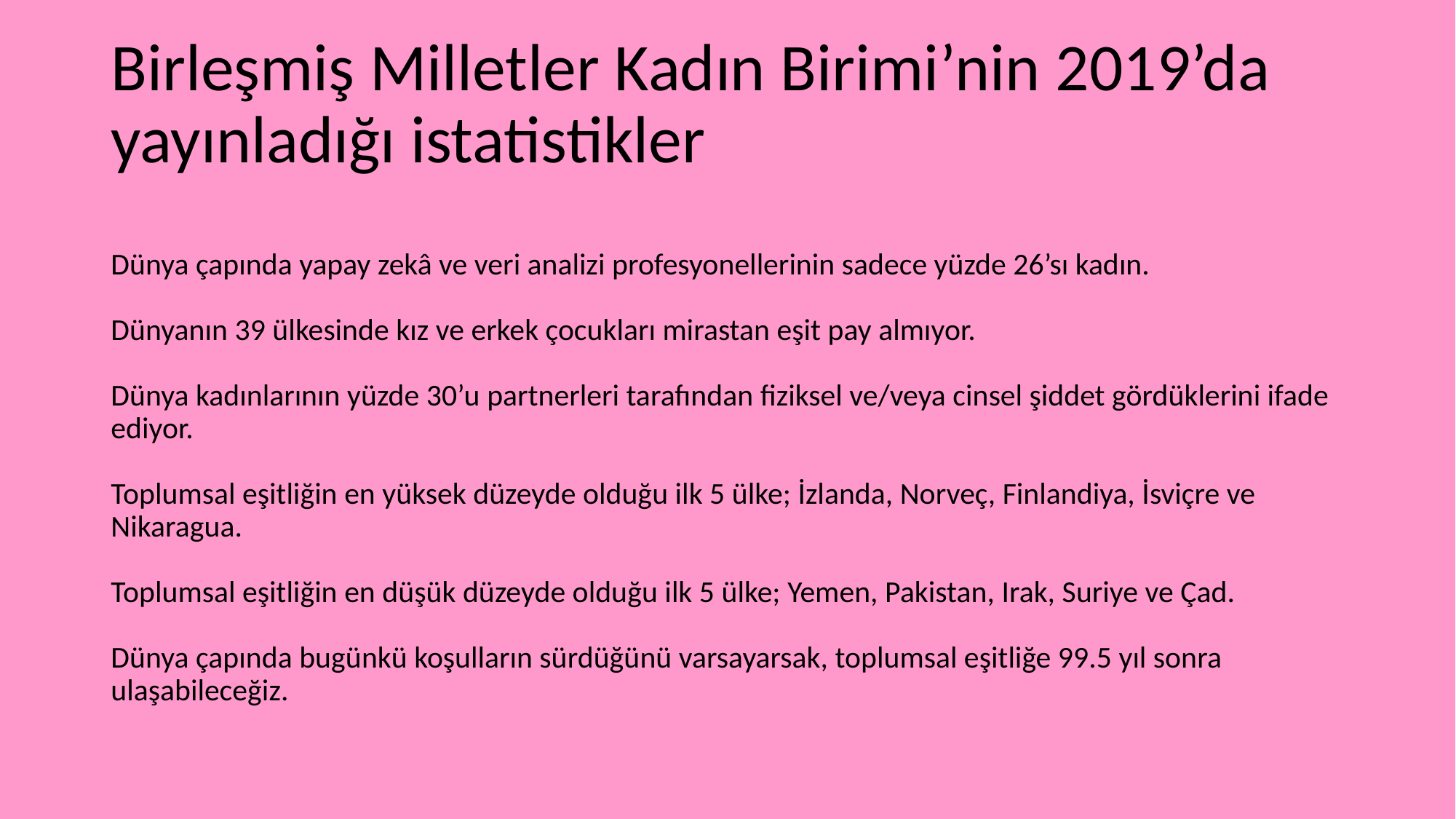

# Birleşmiş Milletler Kadın Birimi’nin 2019’da yayınladığı istatistikler Dünya çapında yapay zekâ ve veri analizi profesyonellerinin sadece yüzde 26’sı kadın.  Dünyanın 39 ülkesinde kız ve erkek çocukları mirastan eşit pay almıyor. Dünya kadınlarının yüzde 30’u partnerleri tarafından fiziksel ve/veya cinsel şiddet gördüklerini ifade ediyor. Toplumsal eşitliğin en yüksek düzeyde olduğu ilk 5 ülke; İzlanda, Norveç, Finlandiya, İsviçre ve Nikaragua. Toplumsal eşitliğin en düşük düzeyde olduğu ilk 5 ülke; Yemen, Pakistan, Irak, Suriye ve Çad. Dünya çapında bugünkü koşulların sürdüğünü varsayarsak, toplumsal eşitliğe 99.5 yıl sonra ulaşabileceğiz.